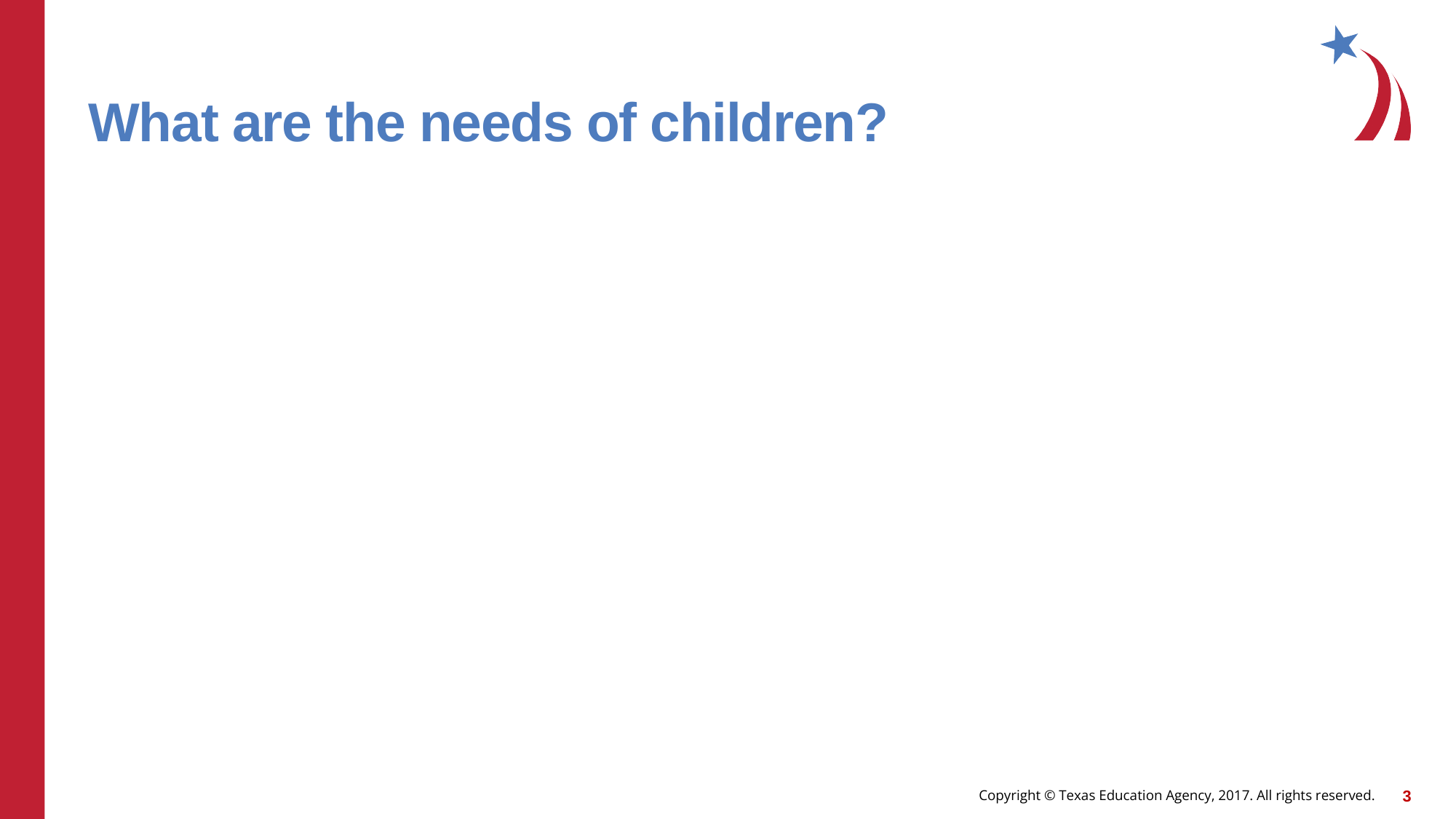

# What are the needs of children?